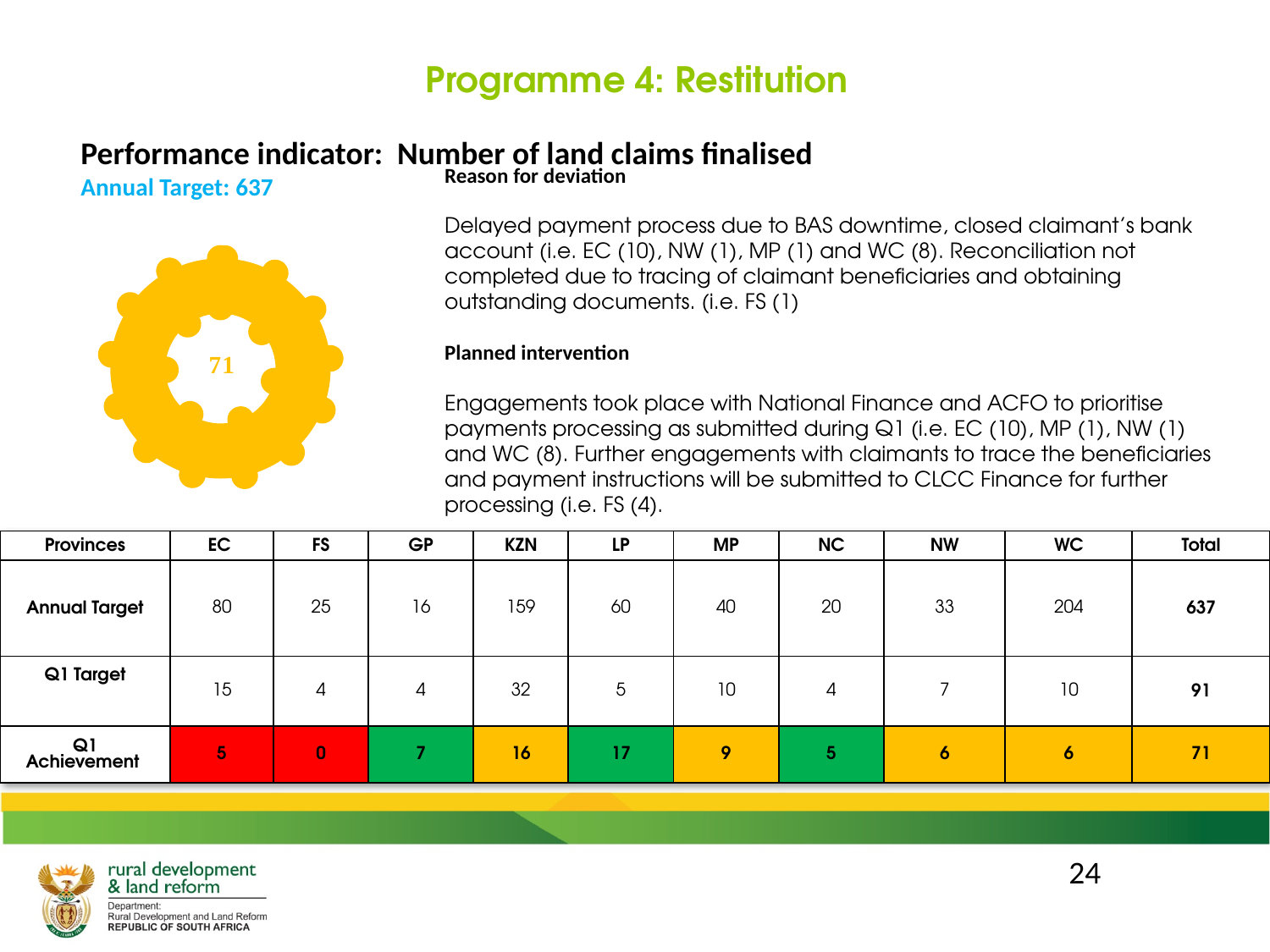

Programme 4: Restitution
Performance indicator:  Number of land claims finalised
Annual Target: 637
Reason for deviation

Delayed payment process due to BAS downtime, closed claimant’s bank account (i.e. EC (10), NW (1), MP (1) and WC (8). Reconciliation not completed due to tracing of claimant beneficiaries and obtaining outstanding documents. (i.e. FS (1)

Planned intervention

Engagements took place with National Finance and ACFO to prioritise payments processing as submitted during Q1 (i.e. EC (10), MP (1), NW (1) and WC (8). Further engagements with claimants to trace the beneficiaries and payment instructions will be submitted to CLCC Finance for further processing (i.e. FS (4).

### Chart

| Category |  |
|---|---|
| Not achieved  | 0.0 |
| Partially achieved  | 1.0 |
| Achieved  | 0.0 |
| Provinces | EC | FS | GP | KZN | LP | MP | NC | NW | WC | Total |
| --- | --- | --- | --- | --- | --- | --- | --- | --- | --- | --- |
| Annual Target | 80 | 25 | 16 | 159 | 60 | 40 | 20 | 33 | 204 | 637 |
| Q1 Target | 15 | 4 | 4 | 32 | 5 | 10 | 4 | 7 | 10 | 91 |
| Q1 Achievement | 5 | 0 | 7 | 16 | 17 | 9 | 5 | 6 | 6 | 71 |
24